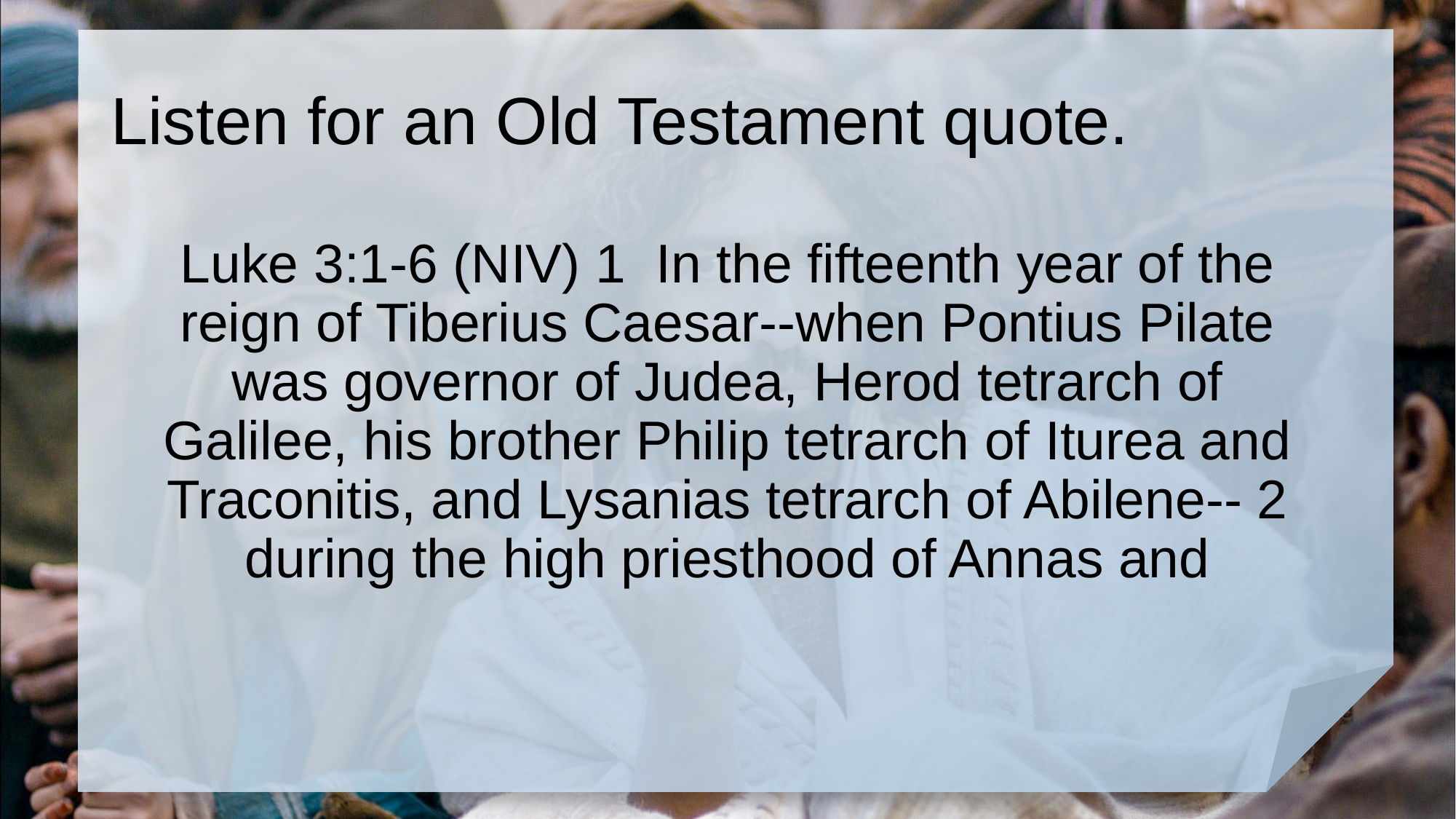

# Listen for an Old Testament quote.
Luke 3:1-6 (NIV) 1  In the fifteenth year of the reign of Tiberius Caesar--when Pontius Pilate was governor of Judea, Herod tetrarch of Galilee, his brother Philip tetrarch of Iturea and Traconitis, and Lysanias tetrarch of Abilene-- 2  during the high priesthood of Annas and